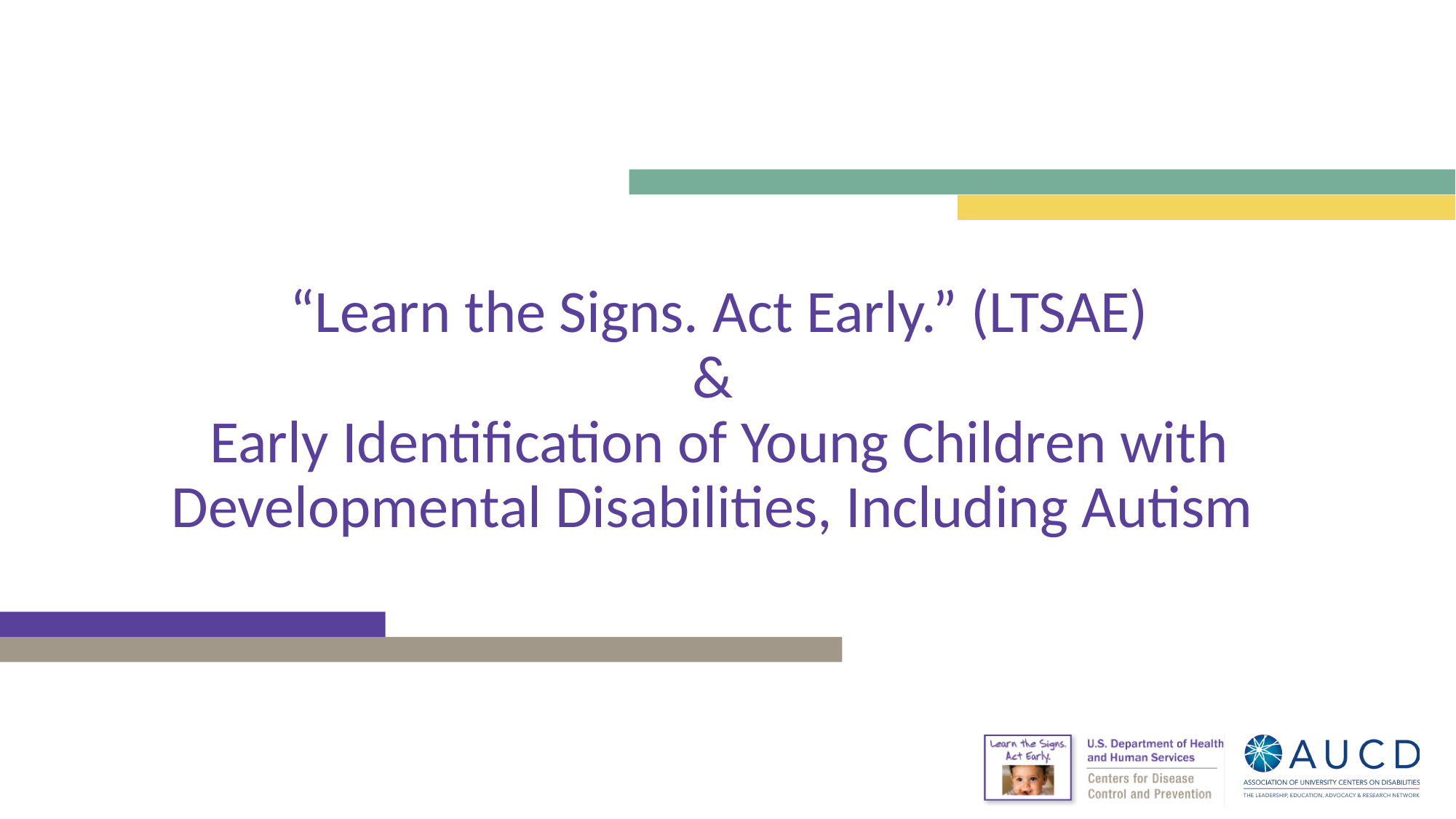

# “Learn the Signs. Act Early.” (LTSAE) & Early Identification of Young Children with Developmental Disabilities, Including Autism